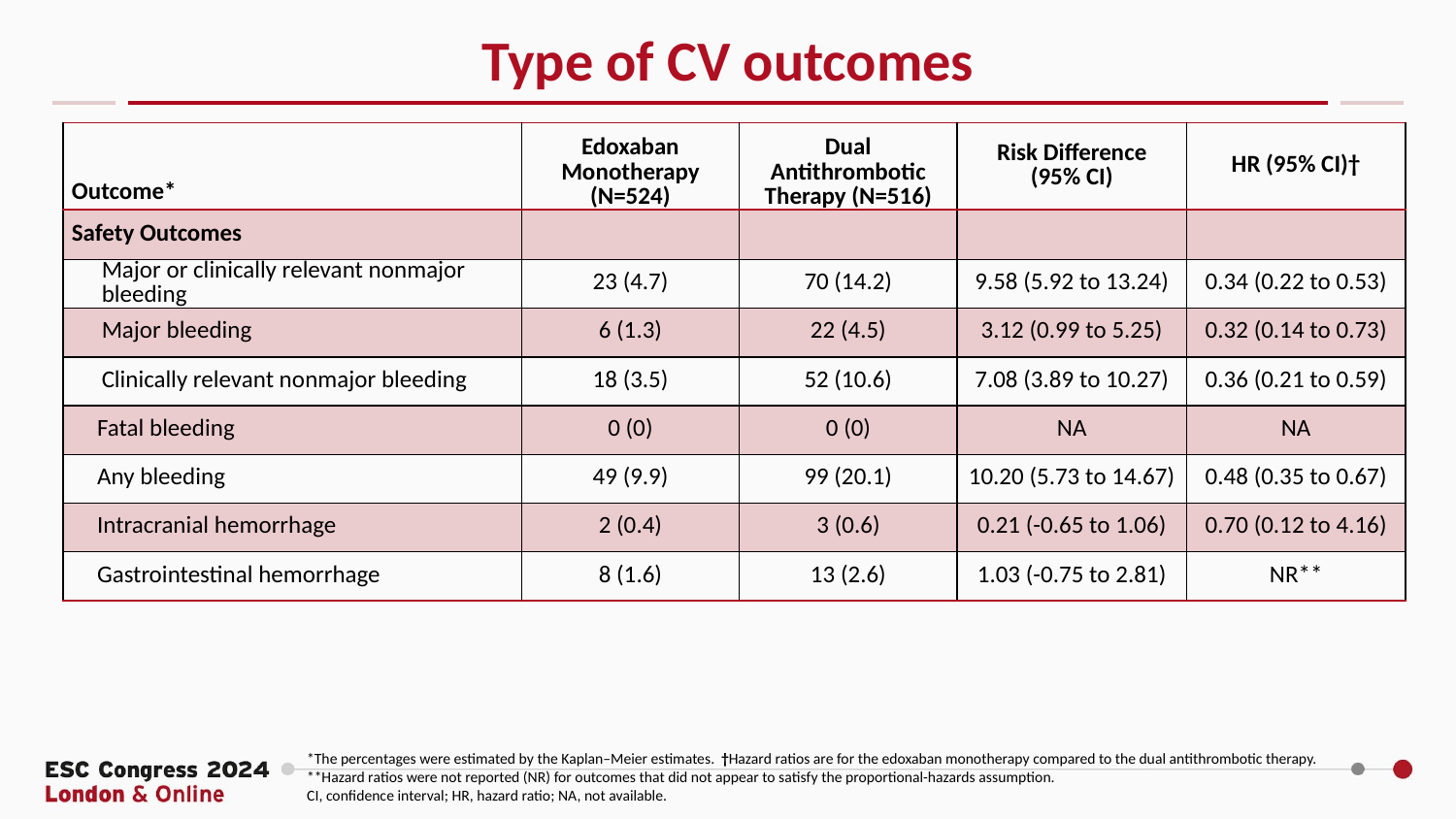

Type of CV outcomes
| Outcome\* | Edoxaban Monotherapy (N=524) | Dual Antithrombotic Therapy (N=516) | Risk Difference (95% CI) | HR (95% CI)† |
| --- | --- | --- | --- | --- |
| Safety Outcomes |  |  |  |  |
| Major or clinically relevant nonmajor bleeding | 23 (4.7) | 70 (14.2) | 9.58 (5.92 to 13.24) | 0.34 (0.22 to 0.53) |
| Major bleeding | 6 (1.3) | 22 (4.5) | 3.12 (0.99 to 5.25) | 0.32 (0.14 to 0.73) |
| Clinically relevant nonmajor bleeding | 18 (3.5) | 52 (10.6) | 7.08 (3.89 to 10.27) | 0.36 (0.21 to 0.59) |
| Fatal bleeding | 0 (0) | 0 (0) | NA | NA |
| Any bleeding | 49 (9.9) | 99 (20.1) | 10.20 (5.73 to 14.67) | 0.48 (0.35 to 0.67) |
| Intracranial hemorrhage | 2 (0.4) | 3 (0.6) | 0.21 (-0.65 to 1.06) | 0.70 (0.12 to 4.16) |
| Gastrointestinal hemorrhage | 8 (1.6) | 13 (2.6) | 1.03 (-0.75 to 2.81) | NR\*\* |
*The percentages were estimated by the Kaplan–Meier estimates.  †Hazard ratios are for the edoxaban monotherapy compared to the dual antithrombotic therapy. **Hazard ratios were not reported (NR) for outcomes that did not appear to satisfy the proportional-hazards assumption.
CI, confidence interval; HR, hazard ratio; NA, not available.